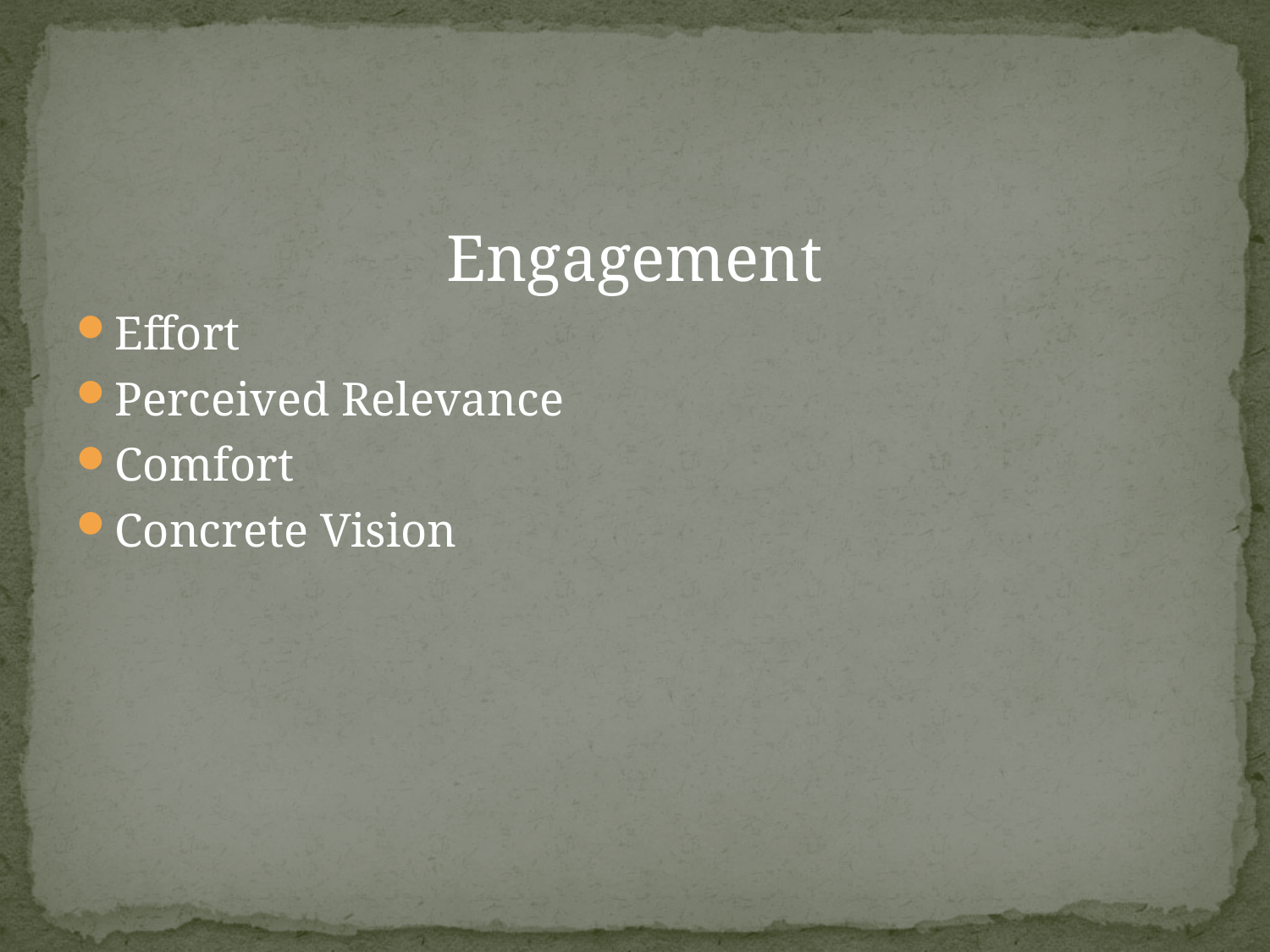

#
Engagement
Effort
Perceived Relevance
Comfort
Concrete Vision